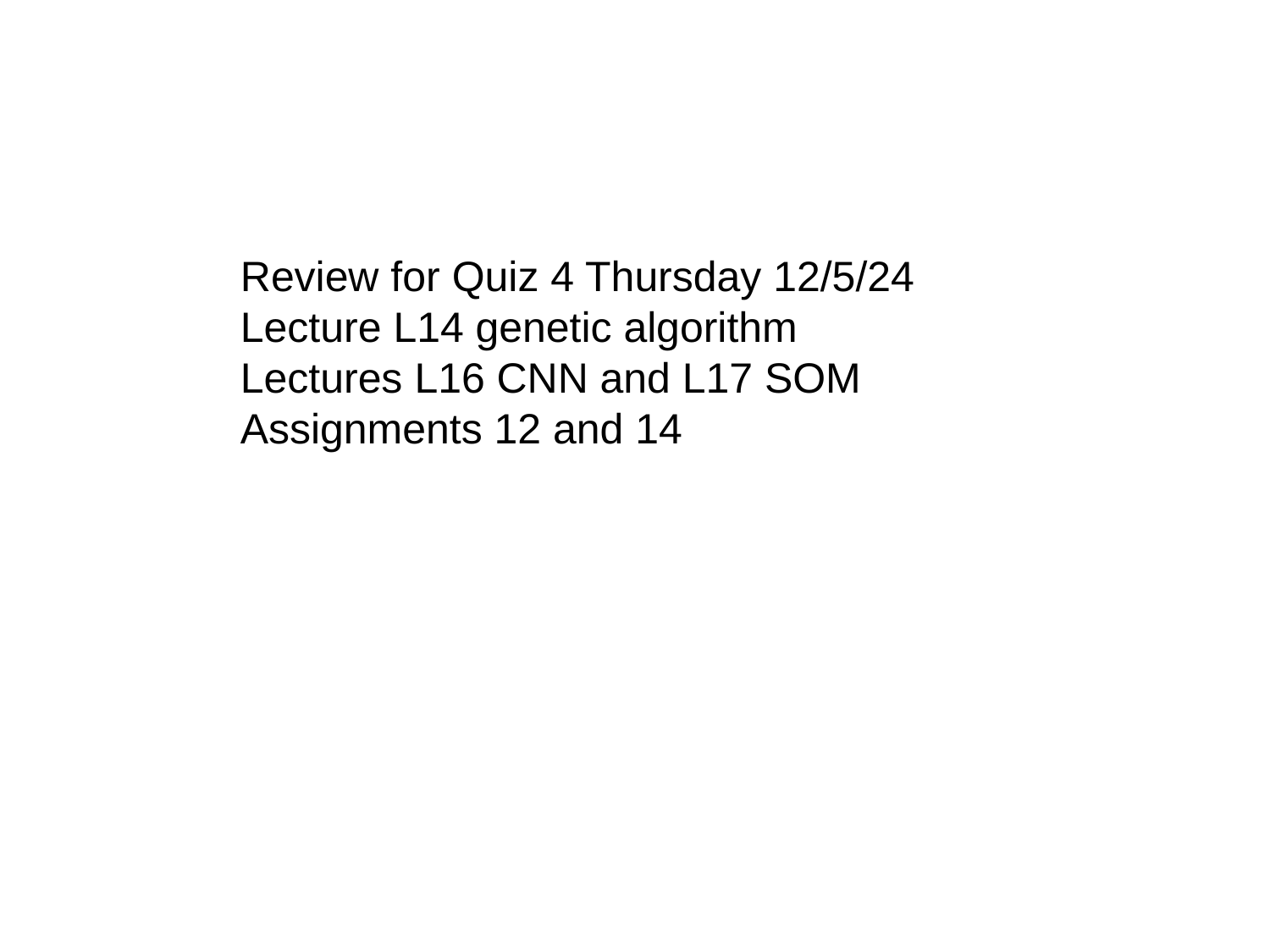

Review for Quiz 4 Thursday 12/5/24
Lecture L14 genetic algorithm
Lectures L16 CNN and L17 SOM
Assignments 12 and 14